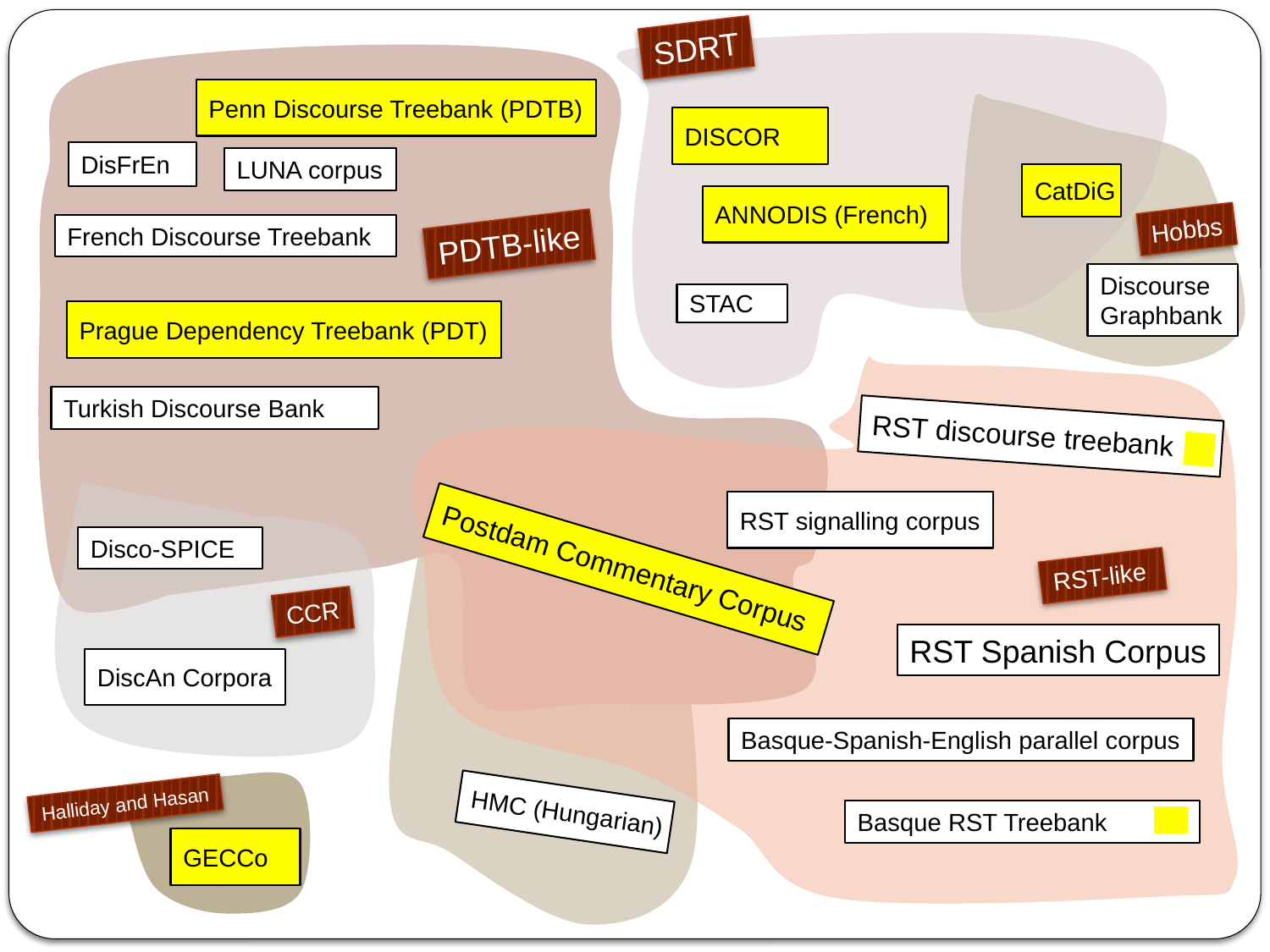

SDRT

Penn Discourse Treebank (PDTB)

DISCOR
DisFrEn
LUNA corpus
CatDiG
ANNODIS (French)
Hobbs
French Discourse Treebank
PDTB-like
Discourse
Graphbank
STAC
Prague Dependency Treebank (PDT)

Turkish Discourse Bank
RST discourse treebank

RST signalling corpus
Disco-SPICE
Postdam Commentary Corpus
RST-like
CCR
RST Spanish Corpus
DiscAn Corpora
Basque-Spanish-English parallel corpus

Halliday and Hasan
HMC (Hungarian)
Basque RST Treebank

GECCo